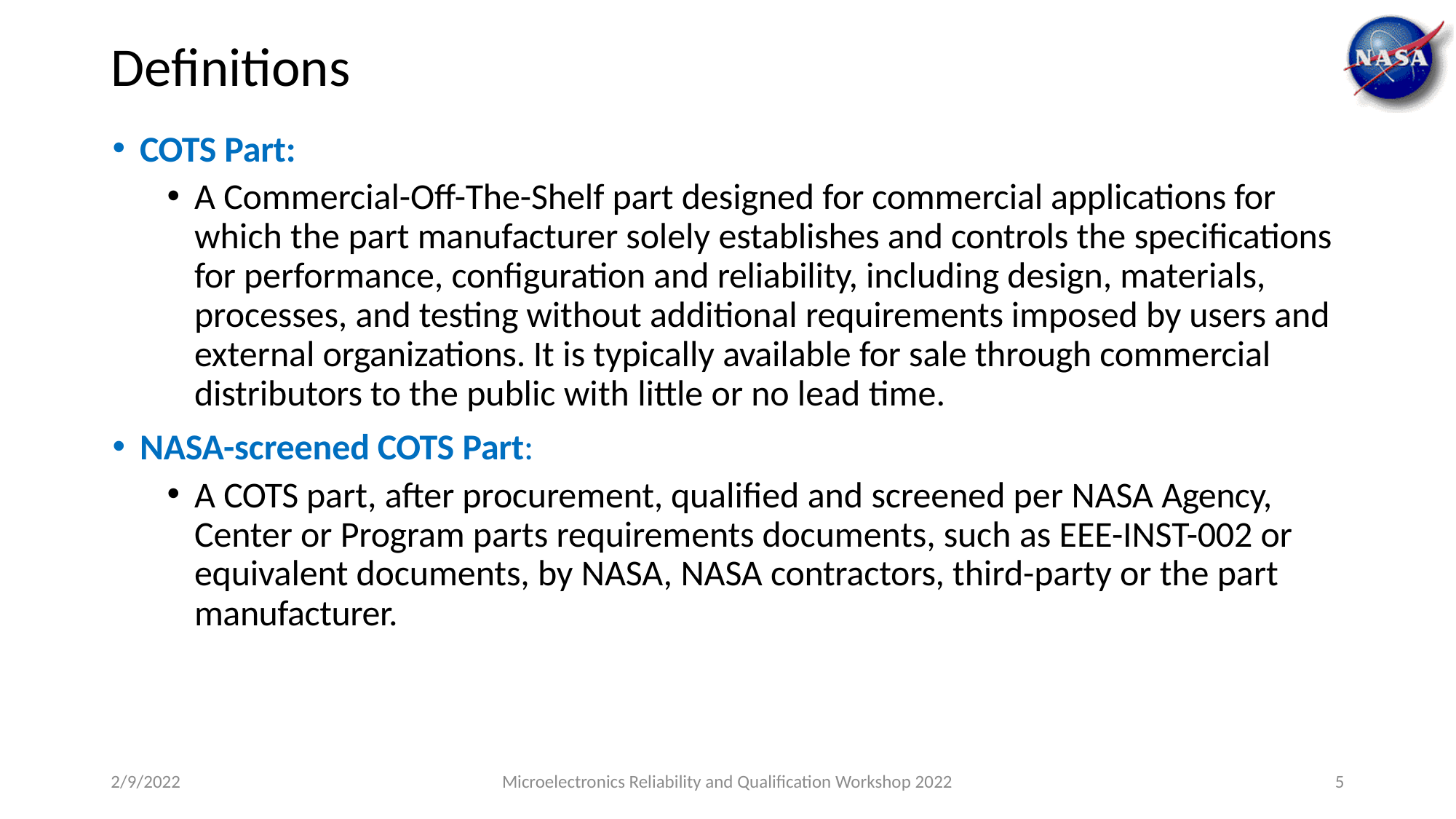

# Definitions
COTS Part:
A Commercial-Off-The-Shelf part designed for commercial applications for  which the part manufacturer solely establishes and controls the specifications  for performance, configuration and reliability, including design, materials,  processes, and testing without additional requirements imposed by users and  external organizations. It is typically available for sale through commercial  distributors to the public with little or no lead time.
NASA-screened COTS Part:
A COTS part, after procurement, qualified and screened per NASA Agency,  Center or Program parts requirements documents, such as EEE-INST-002 or  equivalent documents, by NASA, NASA contractors, third-party or the part  manufacturer.
2/9/2022
Microelectronics Reliability and Qualification Workshop 2022
5